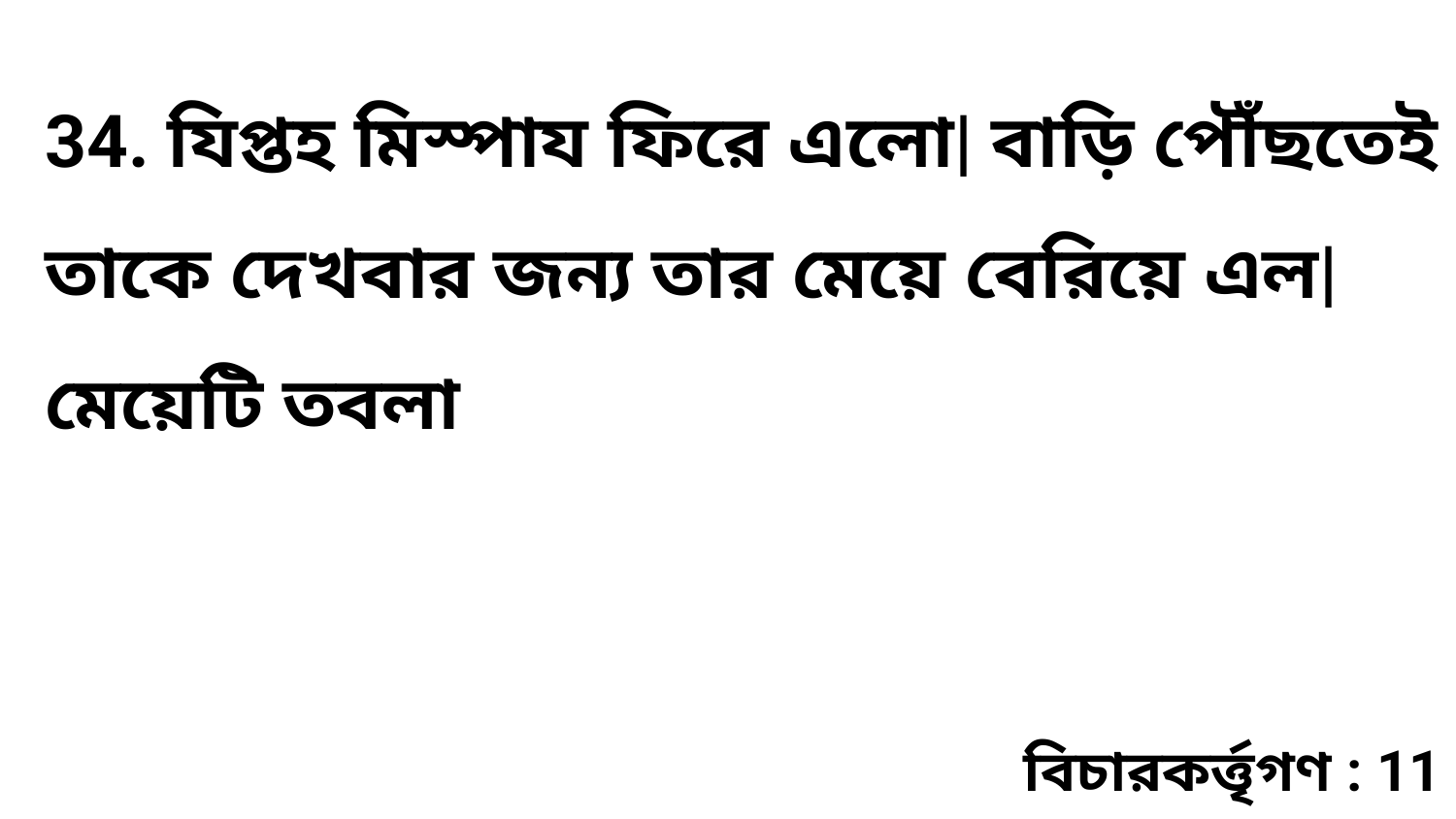

34. যিপ্তহ মিস্পায ফিরে এলো| বাড়ি পৌঁছতেই তাকে দেখবার জন্য তার মেয়ে বেরিয়ে এল| মেয়েটি তবলা
বিচারকর্ত্তৃগণ : 11